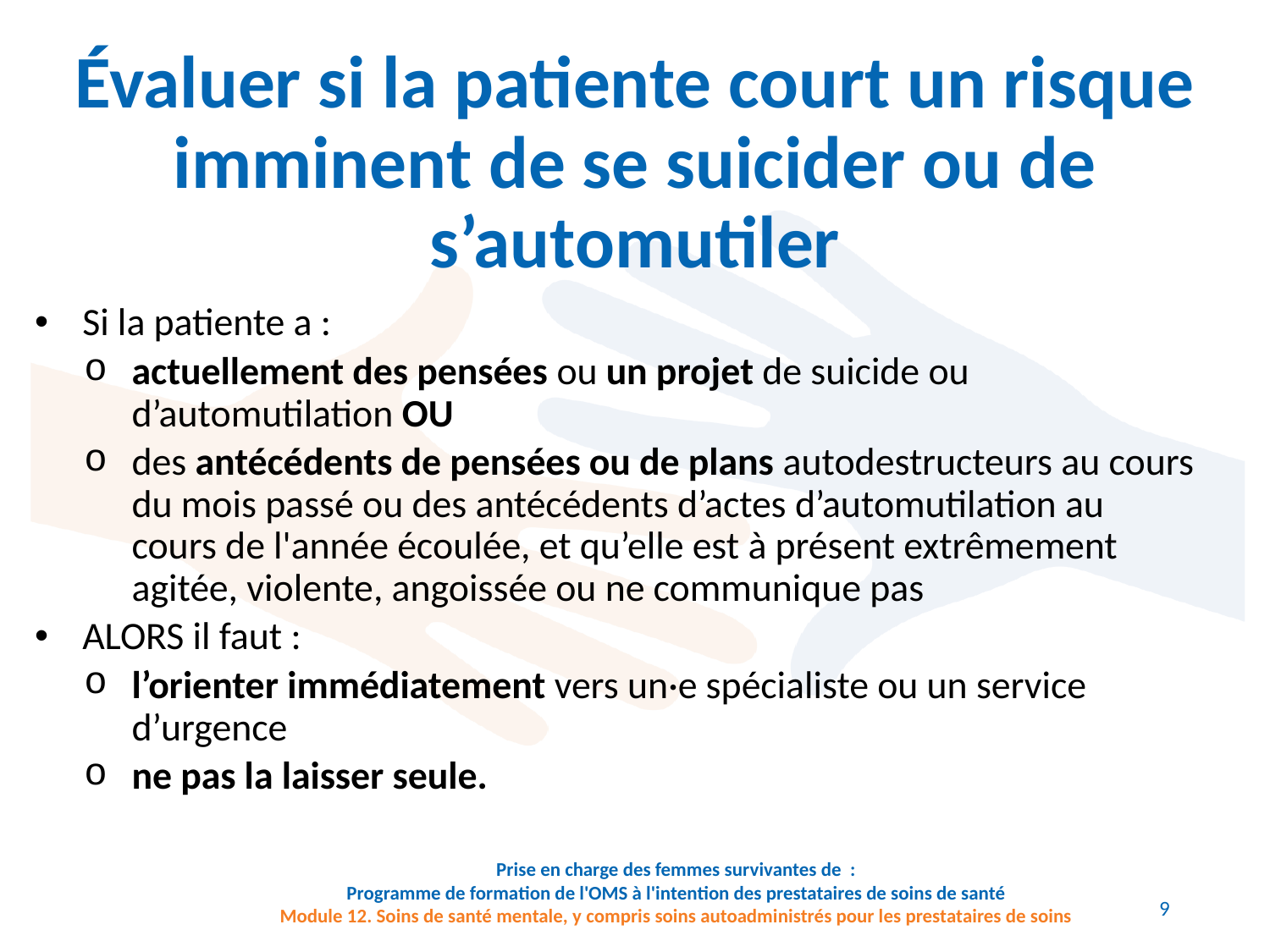

# Évaluer si la patiente court un risque imminent de se suicider ou de s’automutiler
Si la patiente a :
actuellement des pensées ou un projet de suicide ou d’automutilation OU
des antécédents de pensées ou de plans autodestructeurs au cours du mois passé ou des antécédents d’actes d’automutilation au cours de l'année écoulée, et qu’elle est à présent extrêmement agitée, violente, angoissée ou ne communique pas
ALORS il faut :
l’orienter immédiatement vers un·e spécialiste ou un service d’urgence
ne pas la laisser seule.

Prise en charge des femmes survivantes de  :
Programme de formation de l'OMS à l'intention des prestataires de soins de santé
Module 12. Soins de santé mentale, y compris soins autoadministrés pour les prestataires de soins
9